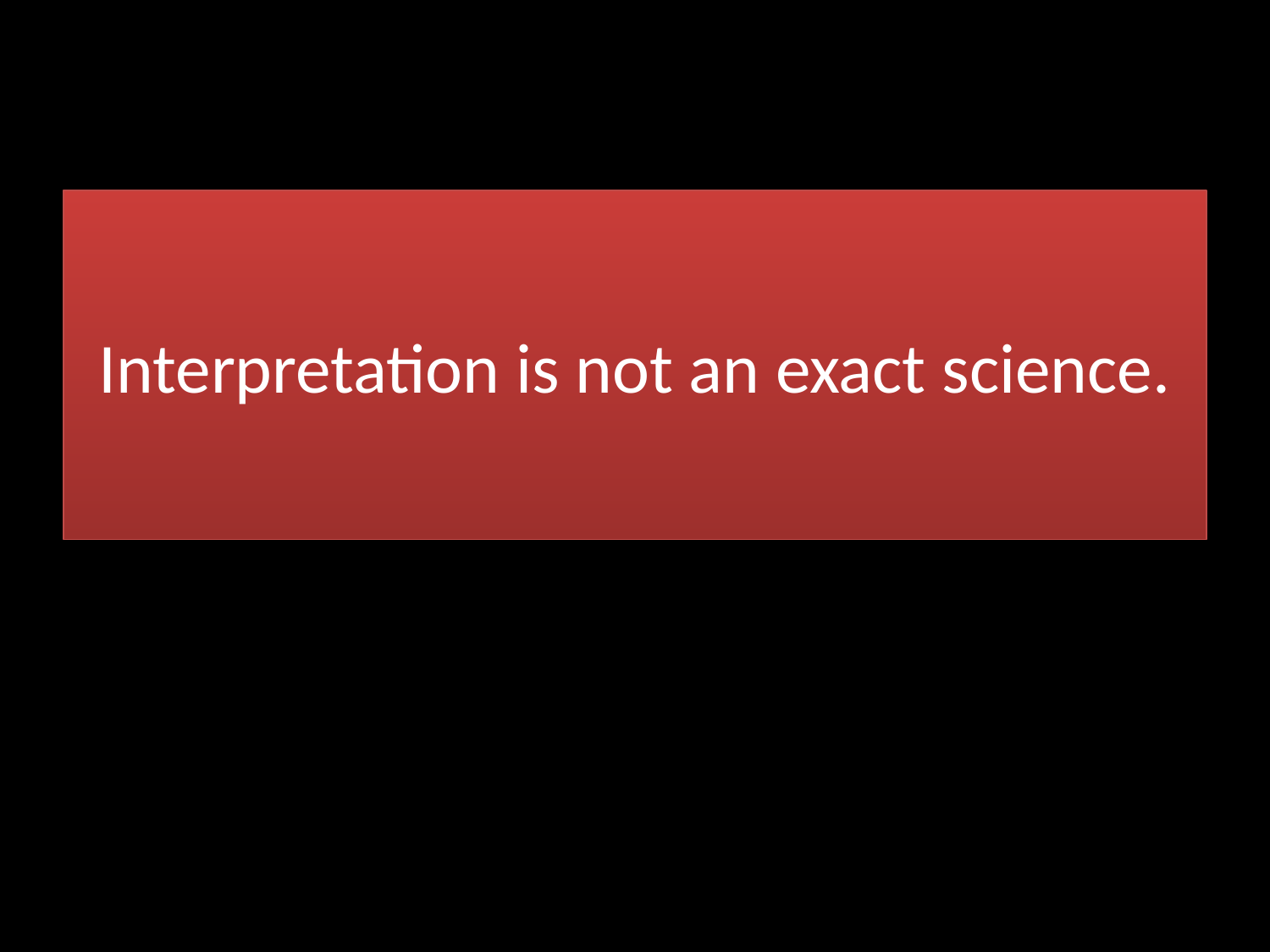

# Interpretation is not an exact science.